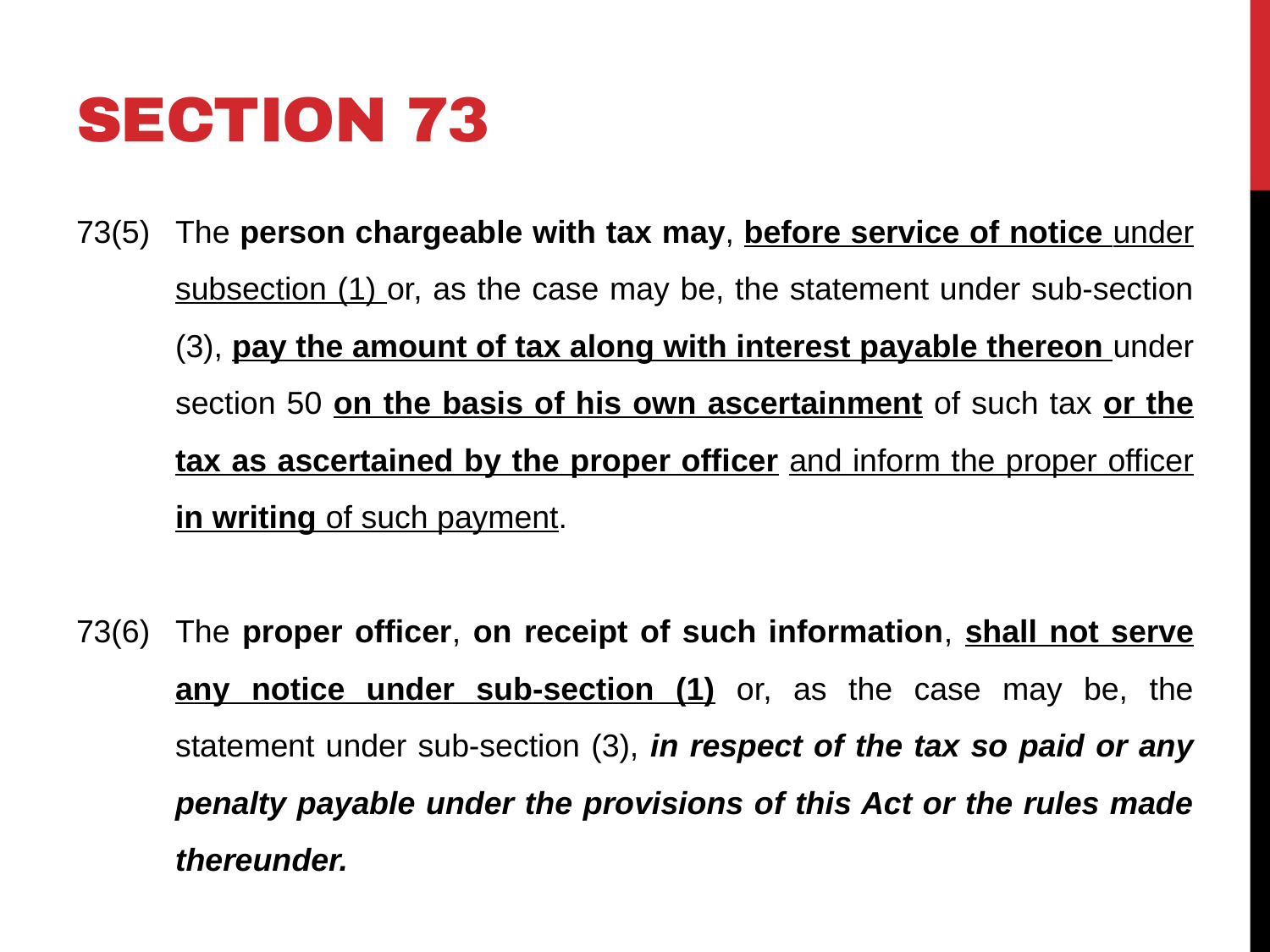

# Section 73
73(5)	The person chargeable with tax may, before service of notice under subsection (1) or, as the case may be, the statement under sub-section (3), pay the amount of tax along with interest payable thereon under section 50 on the basis of his own ascertainment of such tax or the tax as ascertained by the proper officer and inform the proper officer in writing of such payment.

73(6)	The proper officer, on receipt of such information, shall not serve any notice under sub-section (1) or, as the case may be, the statement under sub-section (3), in respect of the tax so paid or any penalty payable under the provisions of this Act or the rules made thereunder.